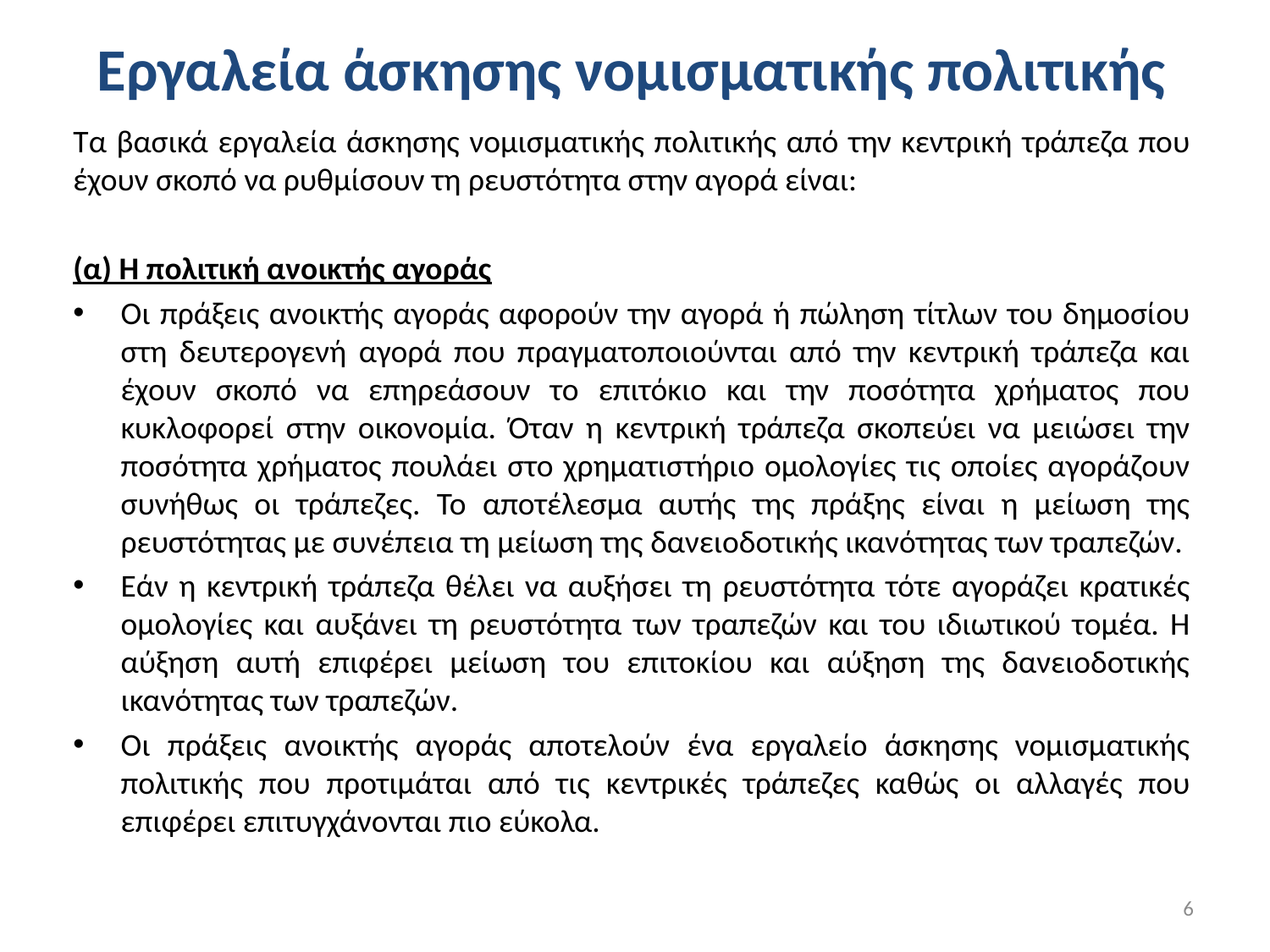

# Εργαλεία άσκησης νομισματικής πολιτικής
Τα βασικά εργαλεία άσκησης νομισματικής πολιτικής από την κεντρική τράπεζα που έχουν σκοπό να ρυθμίσουν τη ρευστότητα στην αγορά είναι:

(α) Η πολιτική ανοικτής αγοράς
Οι πράξεις ανοικτής αγοράς αφορούν την αγορά ή πώληση τίτλων του δημοσίου στη δευτερογενή αγορά που πραγματοποιούνται από την κεντρική τράπεζα και έχουν σκοπό να επηρεάσουν το επιτόκιο και την ποσότητα χρήματος που κυκλοφορεί στην οικονομία. Όταν η κεντρική τράπεζα σκοπεύει να μειώσει την ποσότητα χρήματος πουλάει στο χρηματιστήριο ομολογίες τις οποίες αγοράζουν συνήθως οι τράπεζες. Το αποτέλεσμα αυτής της πράξης είναι η μείωση της ρευστότητας με συνέπεια τη μείωση της δανειοδοτικής ικανότητας των τραπεζών.
Εάν η κεντρική τράπεζα θέλει να αυξήσει τη ρευστότητα τότε αγοράζει κρατικές ομολογίες και αυξάνει τη ρευστότητα των τραπεζών και του ιδιωτικού τομέα. Η αύξηση αυτή επιφέρει μείωση του επιτοκίου και αύξηση της δανειοδοτικής ικανότητας των τραπεζών.
Οι πράξεις ανοικτής αγοράς αποτελούν ένα εργαλείο άσκησης νομισματικής πολιτικής που προτιμάται από τις κεντρικές τράπεζες καθώς οι αλλαγές που επιφέρει επιτυγχάνονται πιο εύκολα.

6